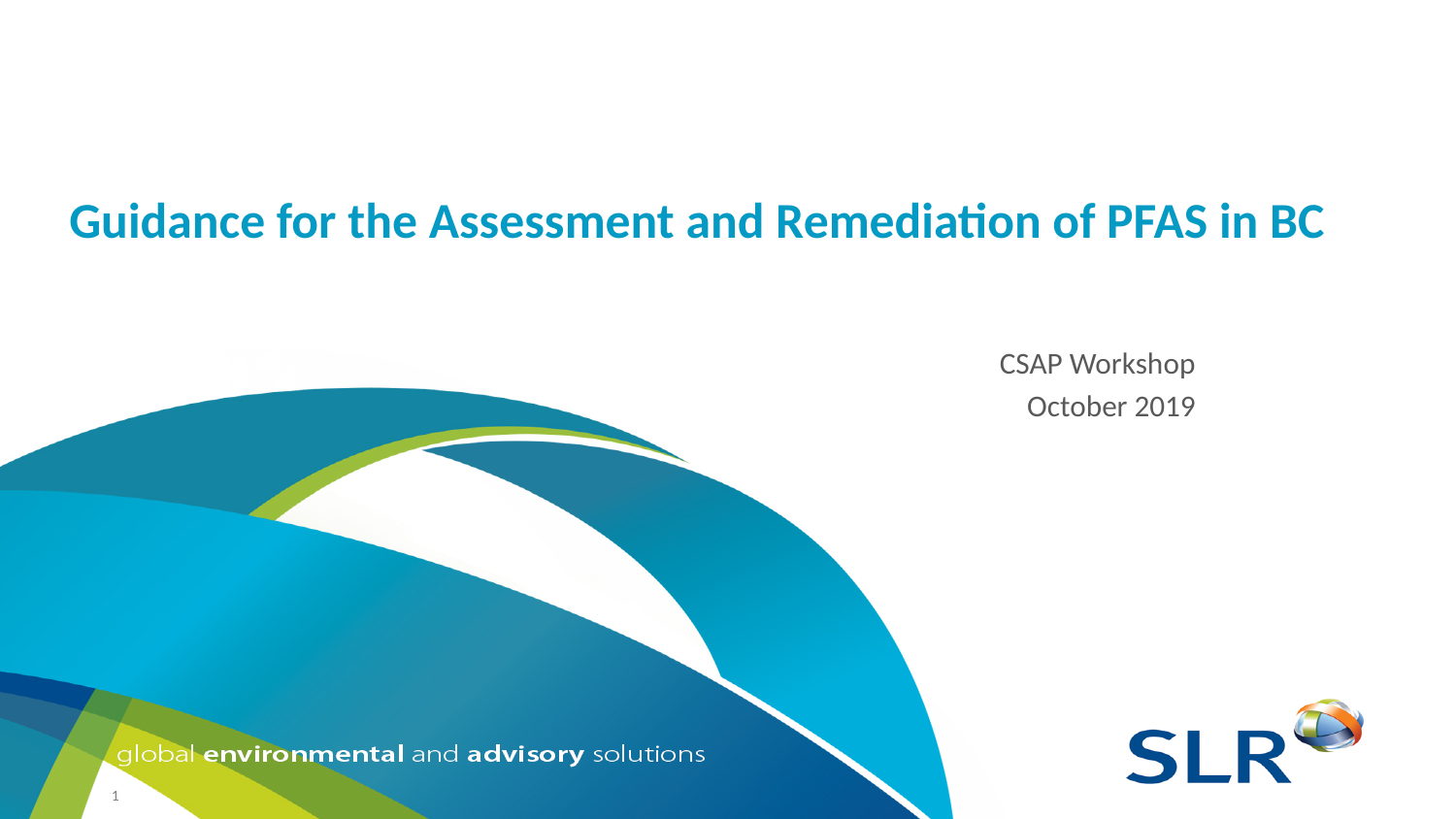

# Guidance for the Assessment and Remediation of PFAS in BC
CSAP Workshop
October 2019
1